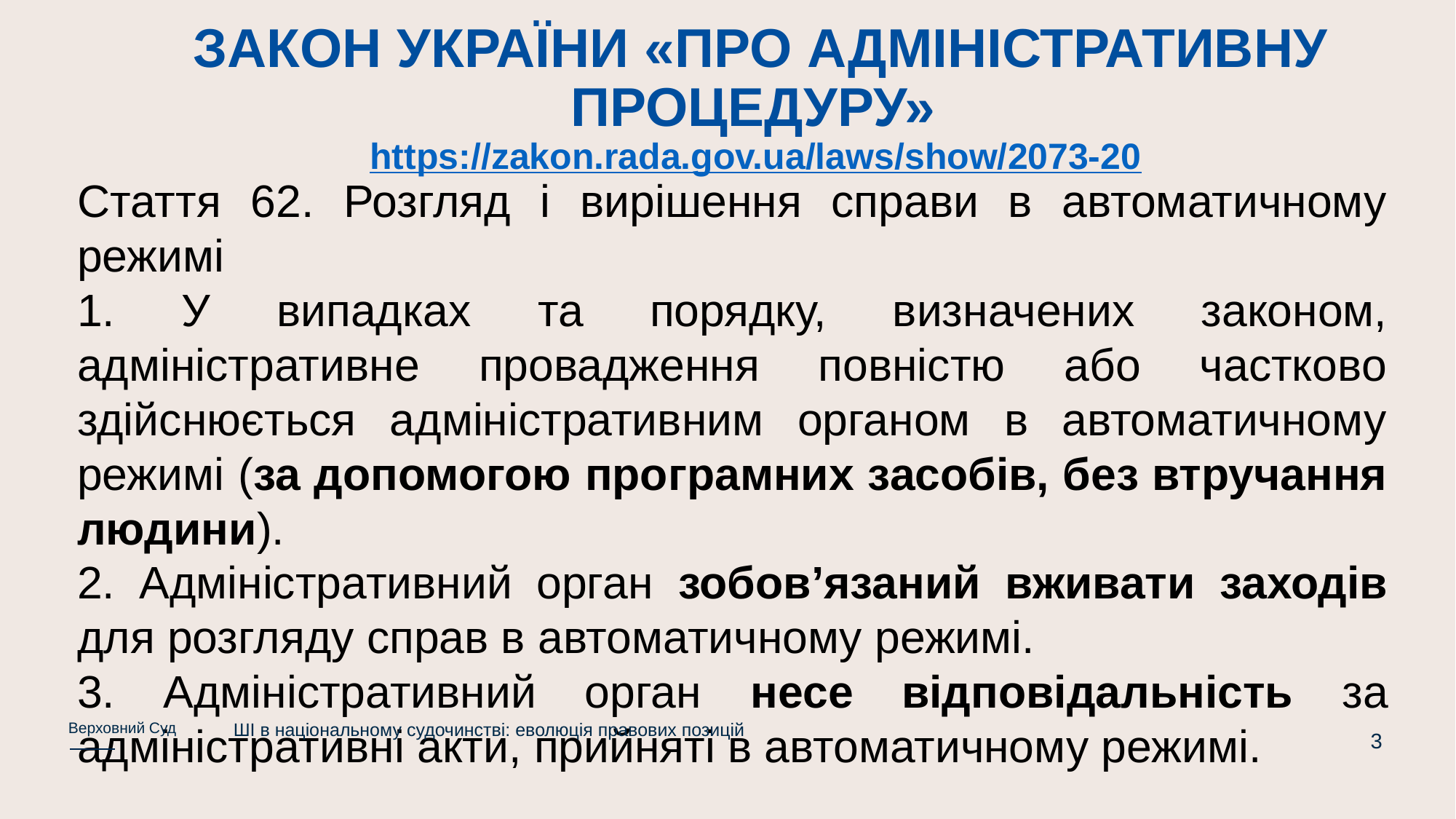

# ЗАКОН УКРАЇНИ «ПРО АДМІНІСТРАТИВНУ ПРОЦЕДУРУ» https://zakon.rada.gov.ua/laws/show/2073-20
Стаття 62. Розгляд і вирішення справи в автоматичному режимі
1. У випадках та порядку, визначених законом, адміністративне провадження повністю або частково здійснюється адміністративним органом в автоматичному режимі (за допомогою програмних засобів, без втручання людини).
2. Адміністративний орган зобов’язаний вживати заходів для розгляду справ в автоматичному режимі.
3. Адміністративний орган несе відповідальність за адміністративні акти, прийняті в автоматичному режимі.
ШІ в національному судочинстві: еволюція правових позицій
Верховний Суд
3